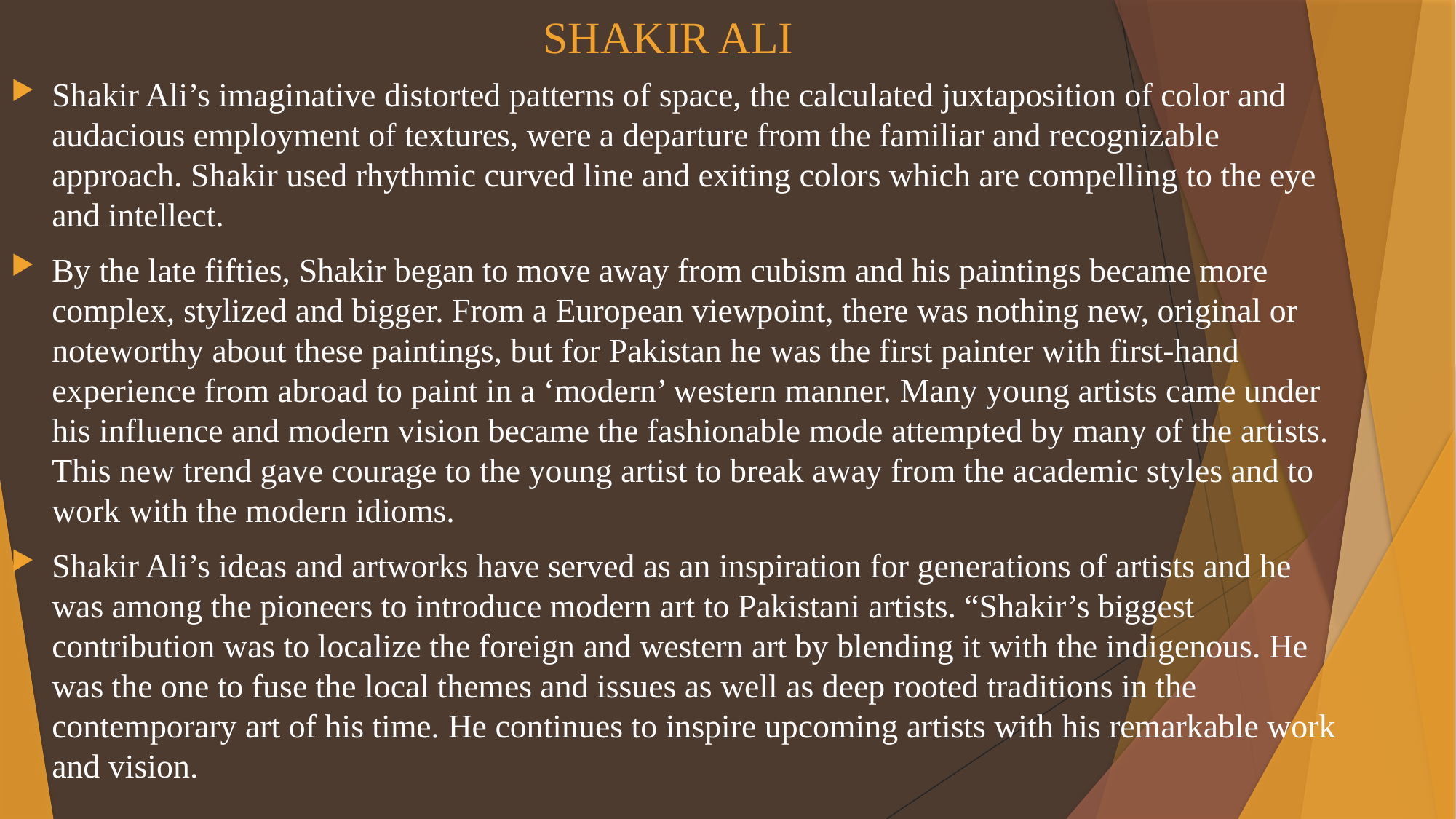

# SHAKIR ALI
Shakir Ali’s imaginative distorted patterns of space, the calculated juxtaposition of color and audacious employment of textures, were a departure from the familiar and recognizable approach. Shakir used rhythmic curved line and exiting colors which are compelling to the eye and intellect.
By the late fifties, Shakir began to move away from cubism and his paintings became more complex, stylized and bigger. From a European viewpoint, there was nothing new, original or noteworthy about these paintings, but for Pakistan he was the first painter with first-hand experience from abroad to paint in a ‘modern’ western manner. Many young artists came under his influence and modern vision became the fashionable mode attempted by many of the artists. This new trend gave courage to the young artist to break away from the academic styles and to work with the modern idioms.
Shakir Ali’s ideas and artworks have served as an inspiration for generations of artists and he was among the pioneers to introduce modern art to Pakistani artists. “Shakir’s biggest contribution was to localize the foreign and western art by blending it with the indigenous. He was the one to fuse the local themes and issues as well as deep rooted traditions in the contemporary art of his time. He continues to inspire upcoming artists with his remarkable work and vision.